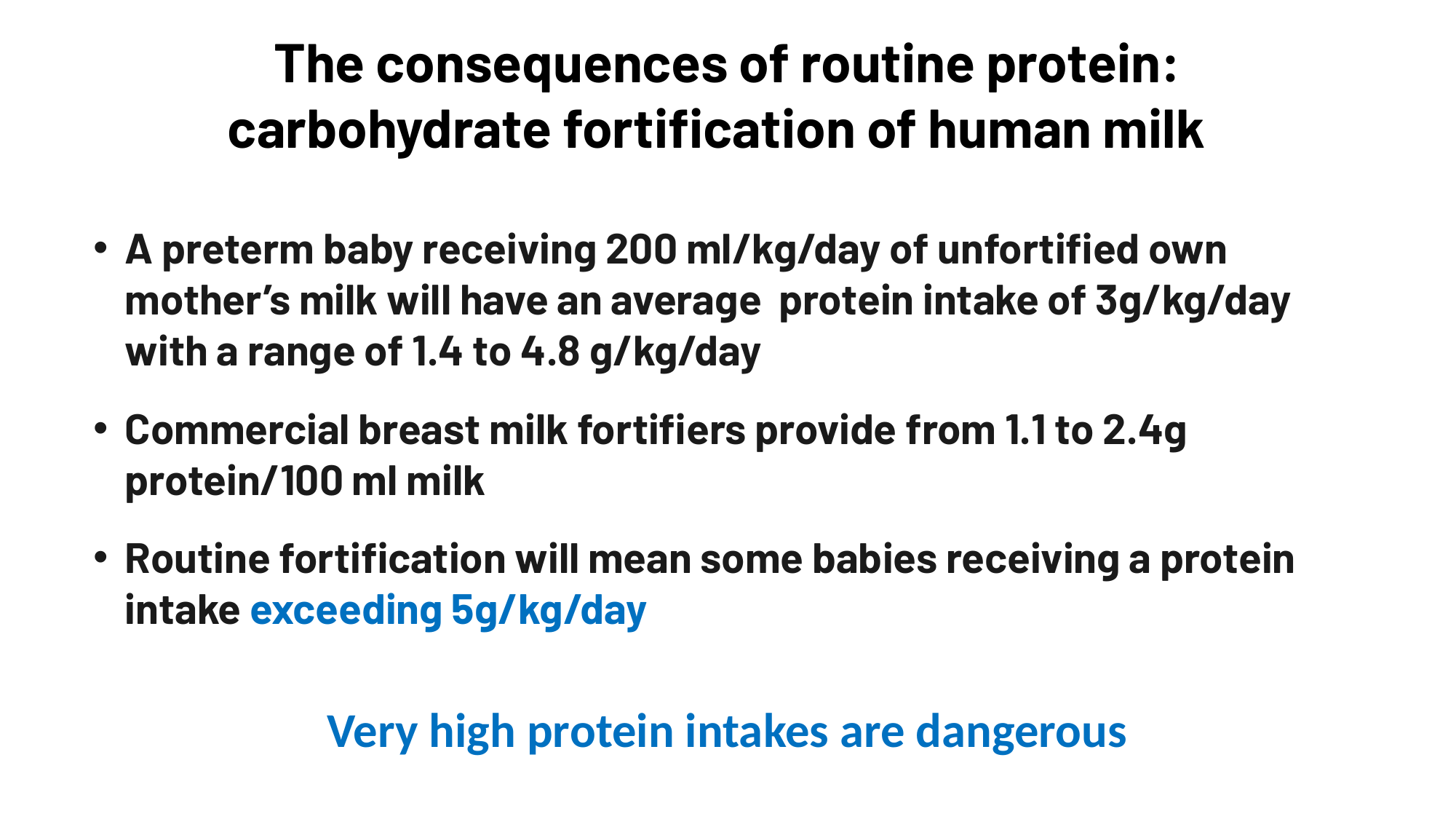

The consequences of routine protein: carbohydrate fortification of human milk
A preterm baby receiving 200 ml/kg/day of unfortified own mother’s milk will have an average  protein intake of 3g/kg/day with a range of 1.4 to 4.8 g/kg/day
Commercial breast milk fortifiers provide from 1.1 to 2.4g protein/100 ml milk
Routine fortification will mean some babies receiving a protein intake exceeding 5g/kg/day
Very high protein intakes are dangerous